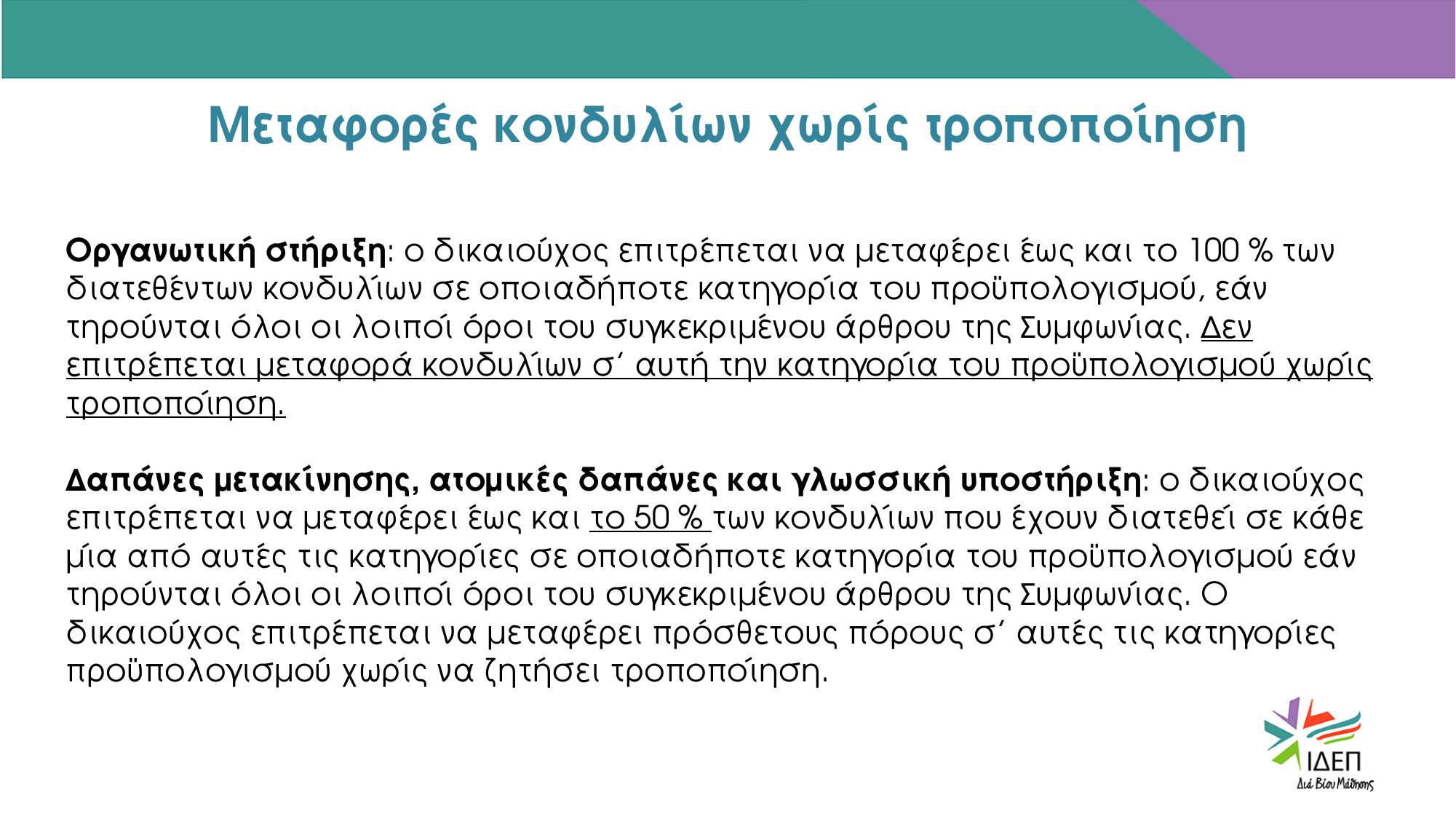

# Μεταφορές κονδυλίων χωρίς τροποποίηση
Οργανωτική στήριξη: ο δικαιούχος επιτρέπεται να μεταφέρει έως και το 100 % των διατεθέντων κονδυλίων σε οποιαδήποτε κατηγορία του προϋπολογισμού, εάν τηρούνται όλοι οι λοιποί όροι του συγκεκριμένου άρθρου της Συμφωνίας. Δεν επιτρέπεται μεταφορά κονδυλίων σ’ αυτή την κατηγορία του προϋπολογισμού χωρίς τροποποίηση.

Δαπάνες μετακίνησης, ατομικές δαπάνες και γλωσσική υποστήριξη: ο δικαιούχος επιτρέπεται να μεταφέρει έως και το 50 % των κονδυλίων που έχουν διατεθεί σε κάθε μία από αυτές τις κατηγορίες σε οποιαδήποτε κατηγορία του προϋπολογισμού εάν τηρούνται όλοι οι λοιποί όροι του συγκεκριμένου άρθρου της Συμφωνίας. Ο δικαιούχος επιτρέπεται να μεταφέρει πρόσθετους πόρους σ’ αυτές τις κατηγορίες προϋπολογισμού χωρίς να ζητήσει τροποποίηση.